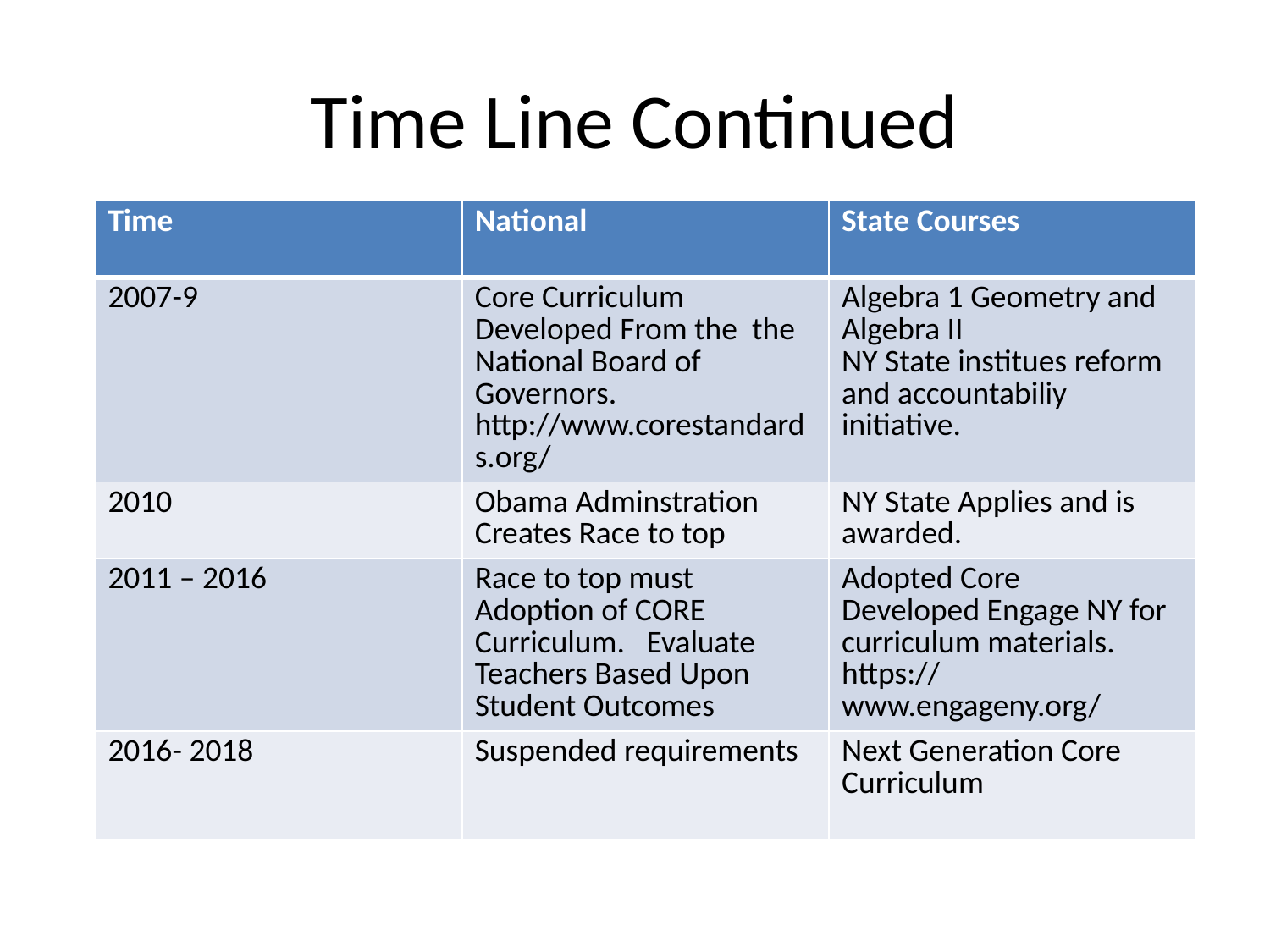

# Time Line Continued
| Time | National | State Courses |
| --- | --- | --- |
| 2007-9 | Core Curriculum Developed From the the National Board of Governors. http://www.corestandards.org/ | Algebra 1 Geometry and Algebra II NY State institues reform and accountabiliy initiative. |
| 2010 | Obama Adminstration Creates Race to top | NY State Applies and is awarded. |
| 2011 – 2016 | Race to top must Adoption of CORE Curriculum. Evaluate Teachers Based Upon Student Outcomes | Adopted Core Developed Engage NY for curriculum materials. https://www.engageny.org/ |
| 2016- 2018 | Suspended requirements | Next Generation Core Curriculum |